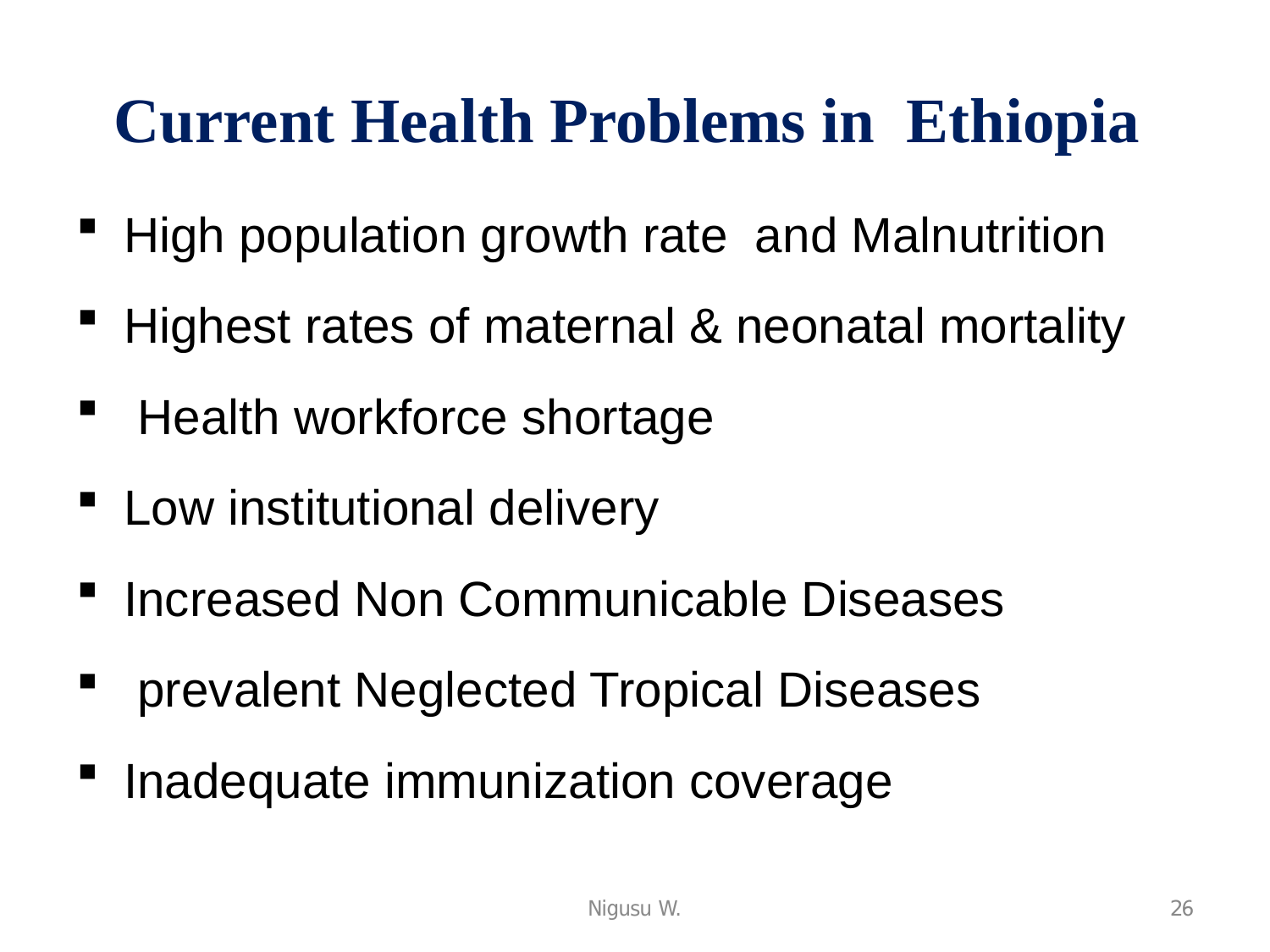

# Current Health Problems in  Ethiopia
High population growth rate  and Malnutrition
Highest rates of maternal & neonatal mortality
 Health workforce shortage
Low institutional delivery
Increased Non Communicable Diseases
 prevalent Neglected Tropical Diseases
Inadequate immunization coverage

Nigusu W.
26